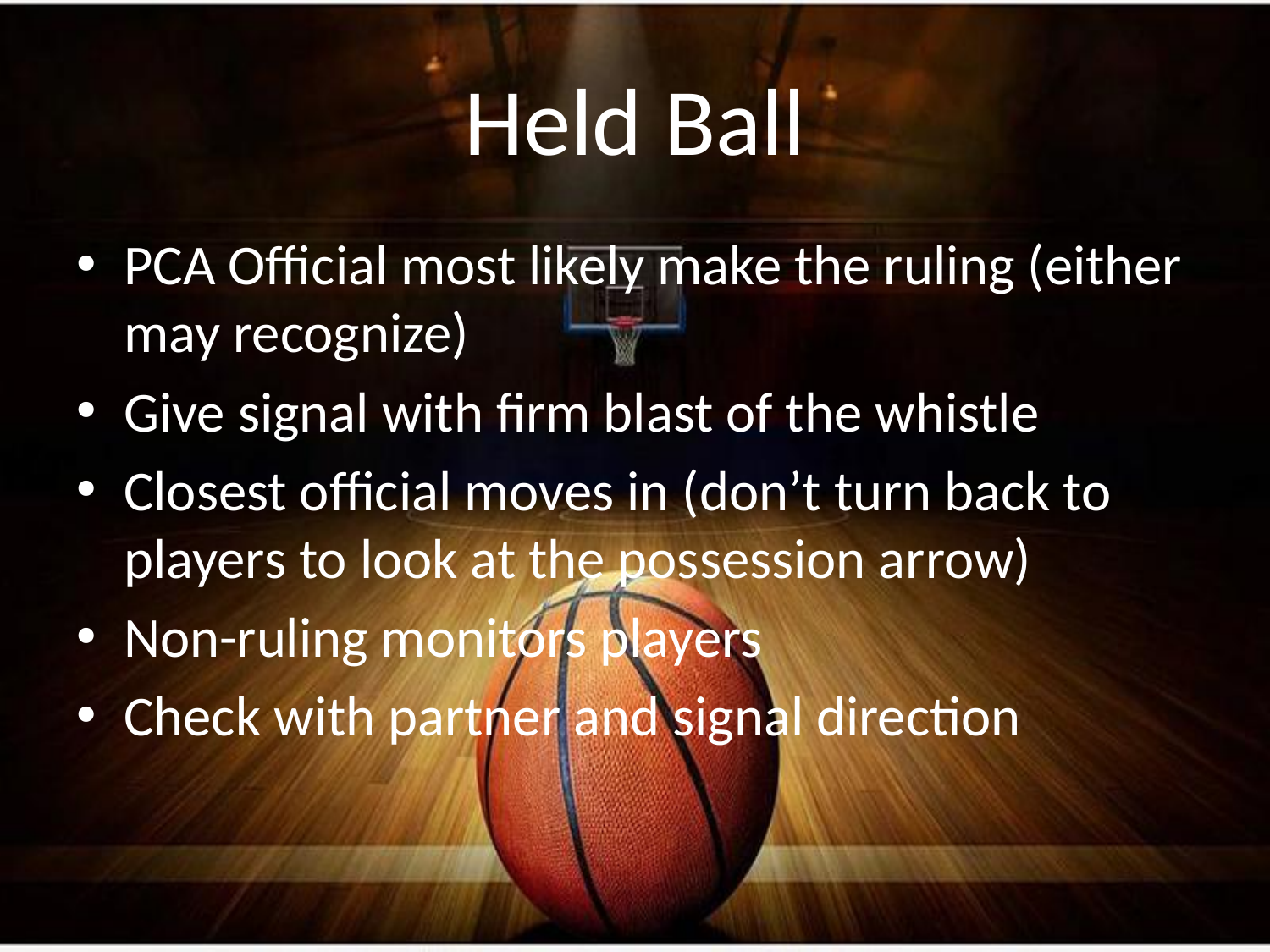

# Held Ball
PCA Official most likely make the ruling (either may recognize)
Give signal with firm blast of the whistle
Closest official moves in (don’t turn back to players to look at the possession arrow)
Non-ruling monitors players
Check with partner and signal direction